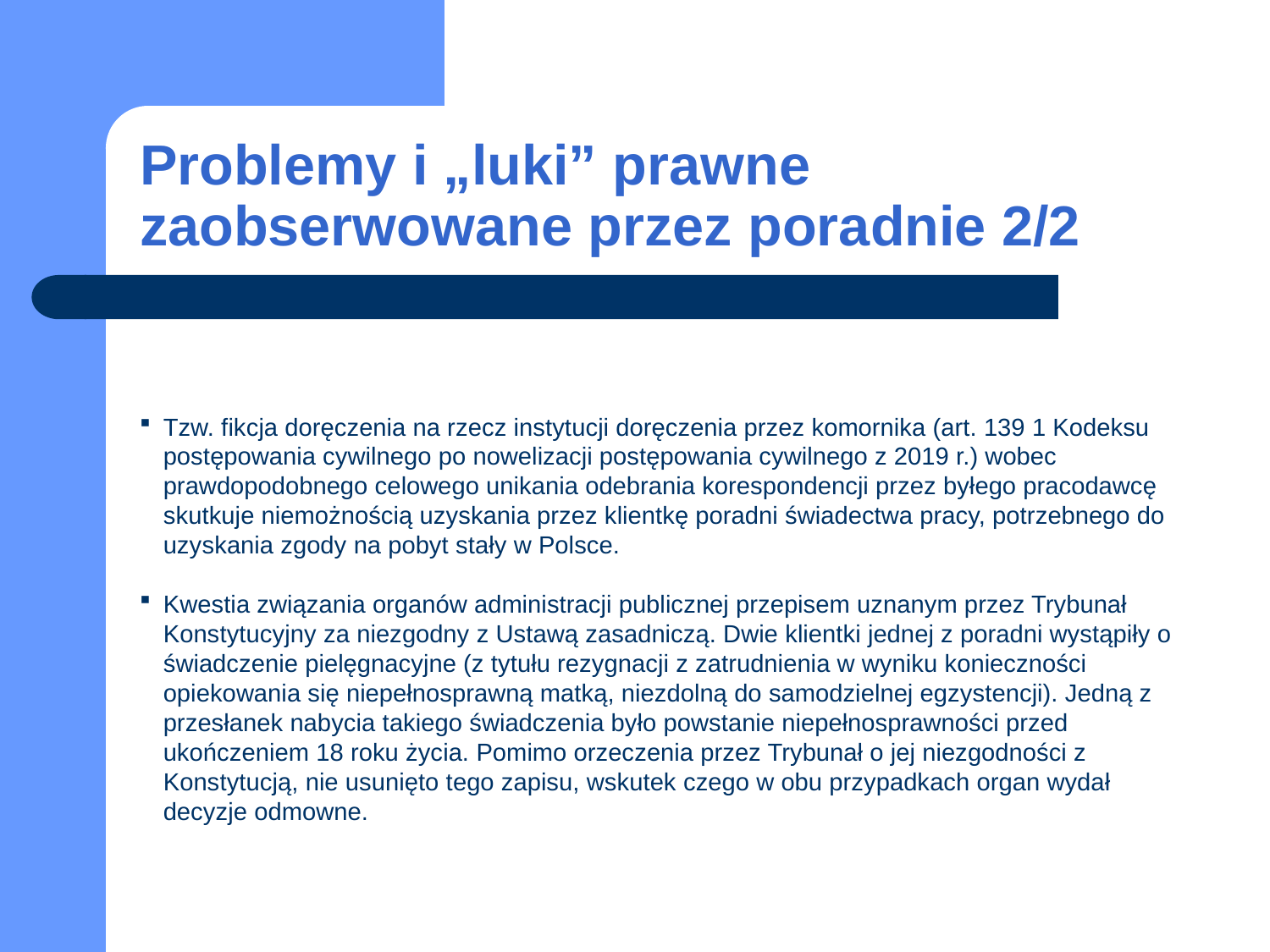

# Problemy i „luki” prawne zaobserwowane przez poradnie 2/2

Tzw. fikcja doręczenia na rzecz instytucji doręczenia przez komornika (art. 139 1 Kodeksu postępowania cywilnego po nowelizacji postępowania cywilnego z 2019 r.) wobec prawdopodobnego celowego unikania odebrania korespondencji przez byłego pracodawcę skutkuje niemożnością uzyskania przez klientkę poradni świadectwa pracy, potrzebnego do uzyskania zgody na pobyt stały w Polsce.

Kwestia związania organów administracji publicznej przepisem uznanym przez Trybunał Konstytucyjny za niezgodny z Ustawą zasadniczą. Dwie klientki jednej z poradni wystąpiły o świadczenie pielęgnacyjne (z tytułu rezygnacji z zatrudnienia w wyniku konieczności opiekowania się niepełnosprawną matką, niezdolną do samodzielnej egzystencji). Jedną z przesłanek nabycia takiego świadczenia było powstanie niepełnosprawności przed ukończeniem 18 roku życia. Pomimo orzeczenia przez Trybunał o jej niezgodności z Konstytucją, nie usunięto tego zapisu, wskutek czego w obu przypadkach organ wydał decyzje odmowne.